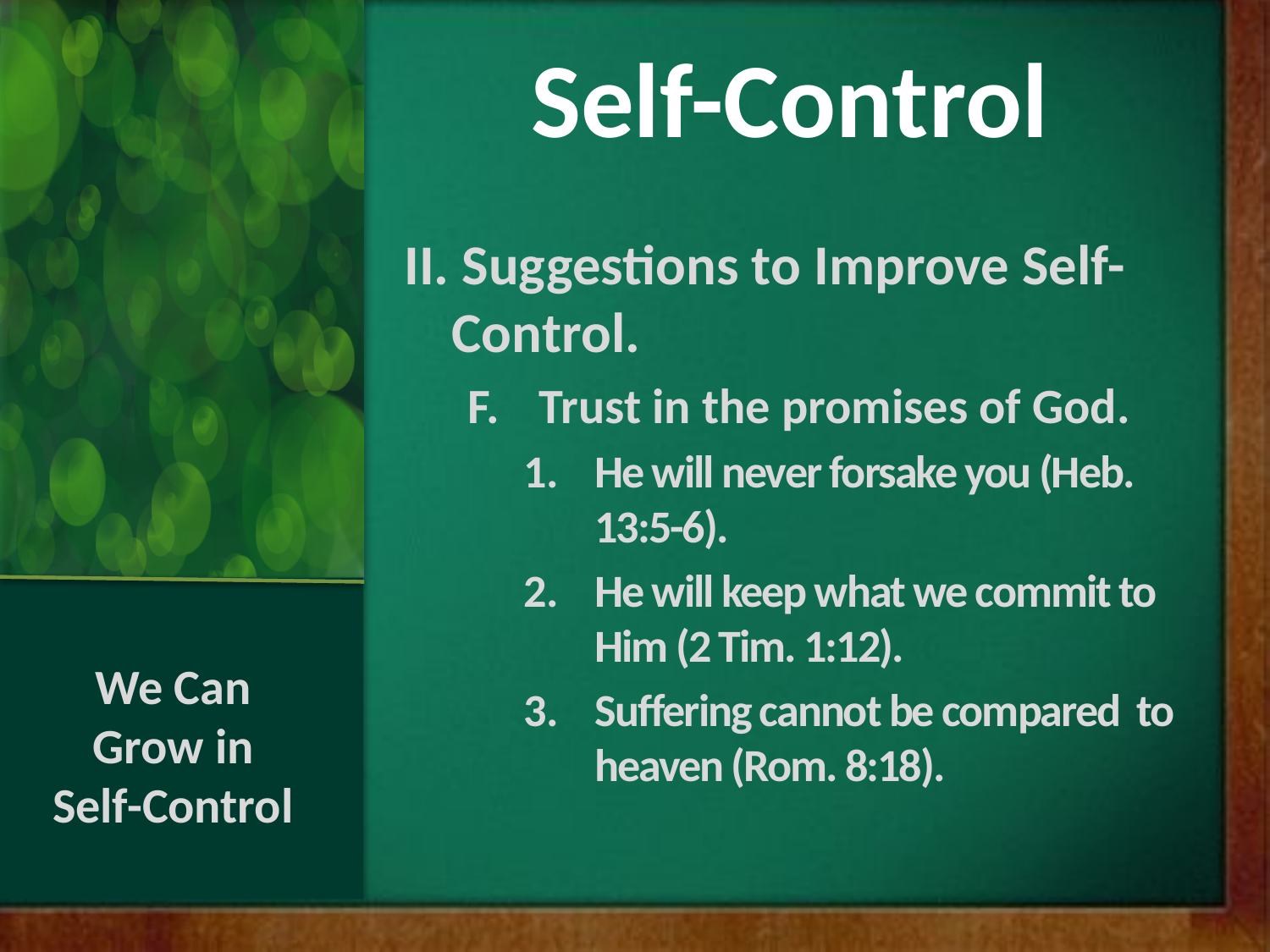

Self-Control
II. Suggestions to Improve Self-Control.
Trust in the promises of God.
He will never forsake you (Heb. 13:5-6).
He will keep what we commit to Him (2 Tim. 1:12).
Suffering cannot be compared  to heaven (Rom. 8:18).
We Can Grow in Self-Control